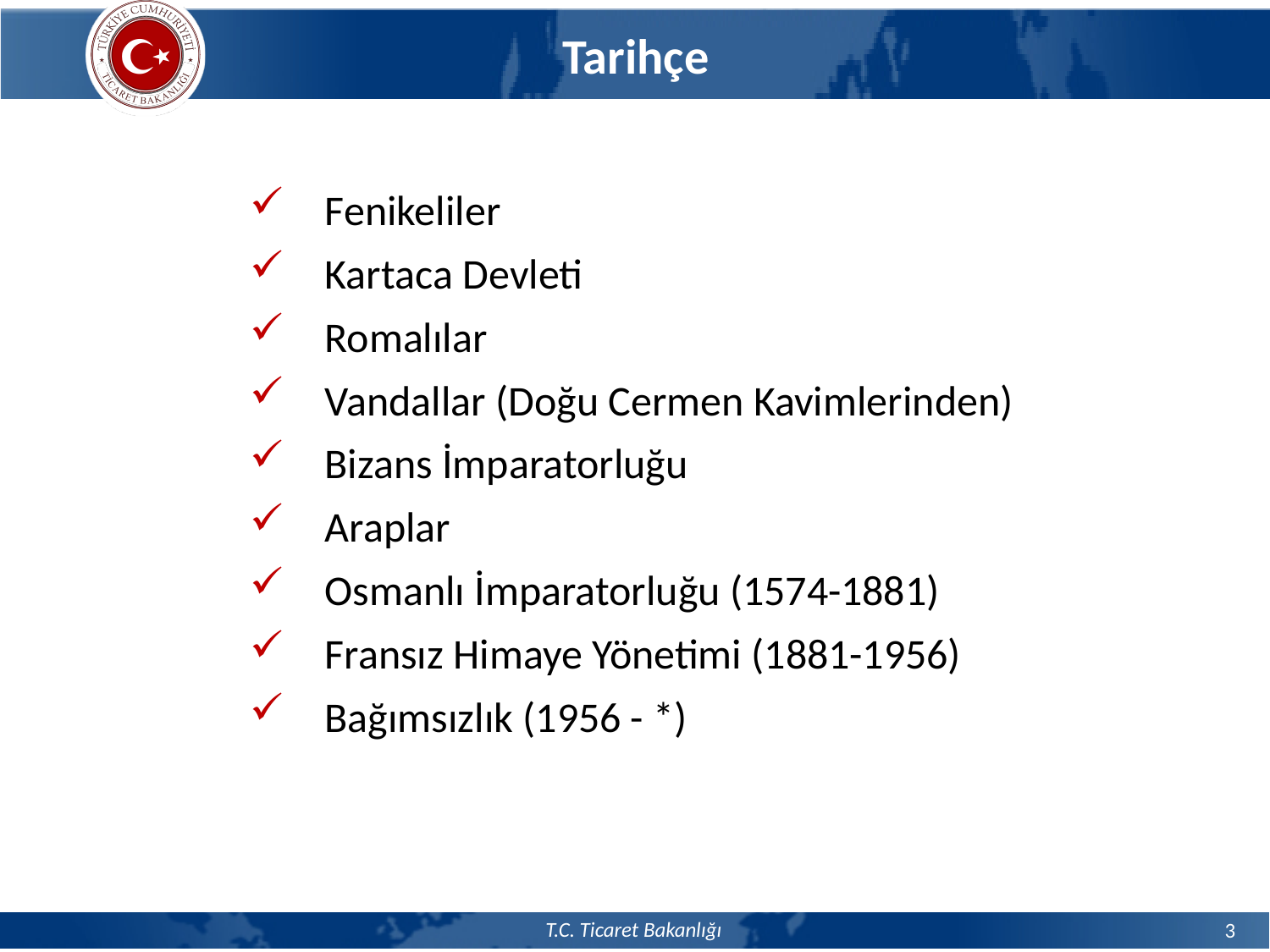

Tarihçe
Fenikeliler
Kartaca Devleti
Romalılar
Vandallar (Doğu Cermen Kavimlerinden)
Bizans İmparatorluğu
Araplar
Osmanlı İmparatorluğu (1574-1881)
Fransız Himaye Yönetimi (1881-1956)
Bağımsızlık (1956 - *)
3